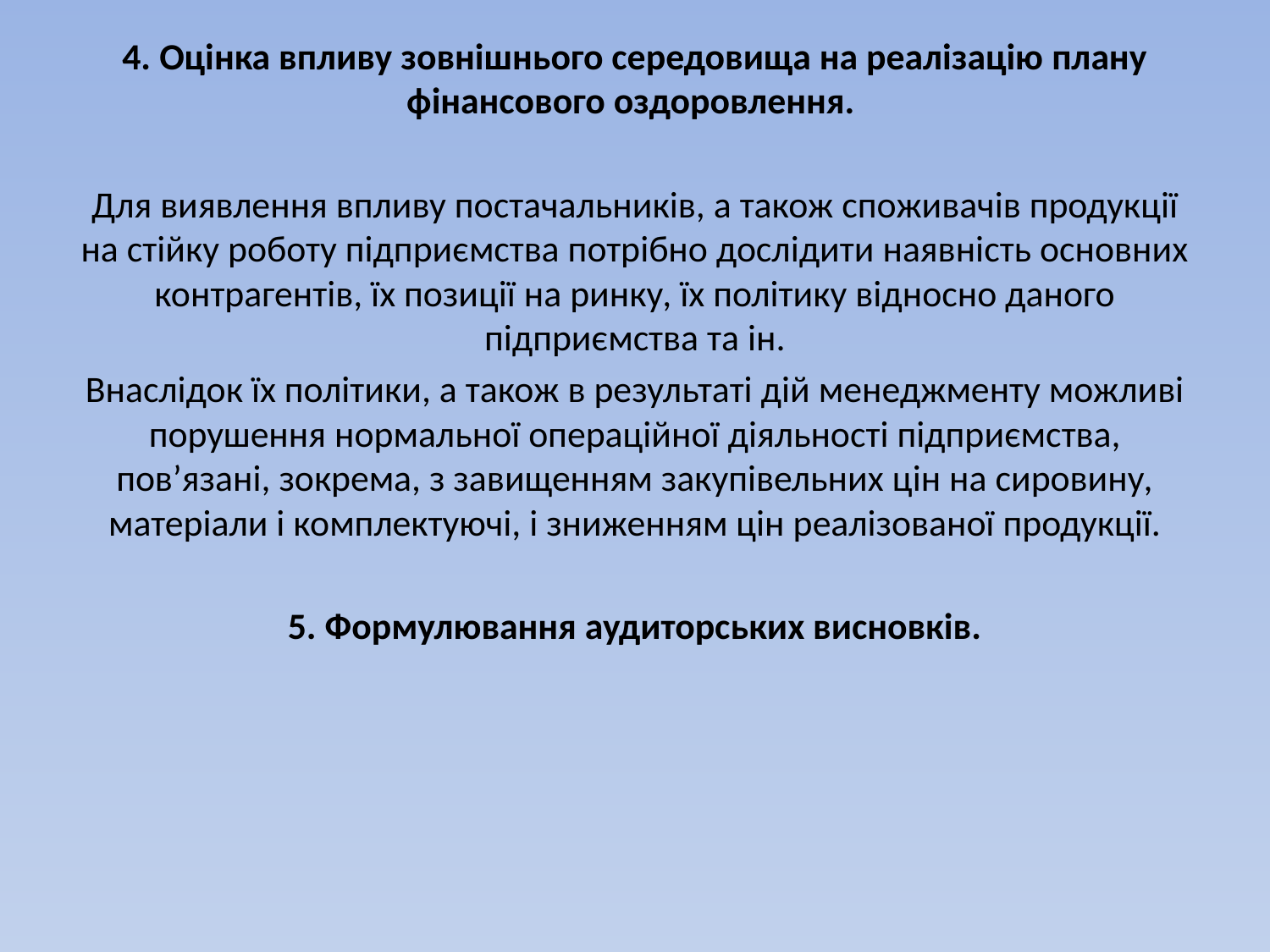

4. Оцінка впливу зовнішнього середовища на реалізацію плану фінансового оздоровлення.

Для виявлення впливу постачальників, а також споживачів продукції на стійку роботу підприємства потрібно дослідити наявність основних контрагентів, їх позиції на ринку, їх політику відносно даного підприємства та ін.
Внаслідок їх політики, а також в результаті дій менеджменту можливі порушення нормальної операційної діяльності підприємства, пов’язані, зокрема, з завищенням закупівельних цін на сировину, матеріали і комплектуючі, і зниженням цін реалізованої продукції.

5. Формулювання аудиторських висновків.